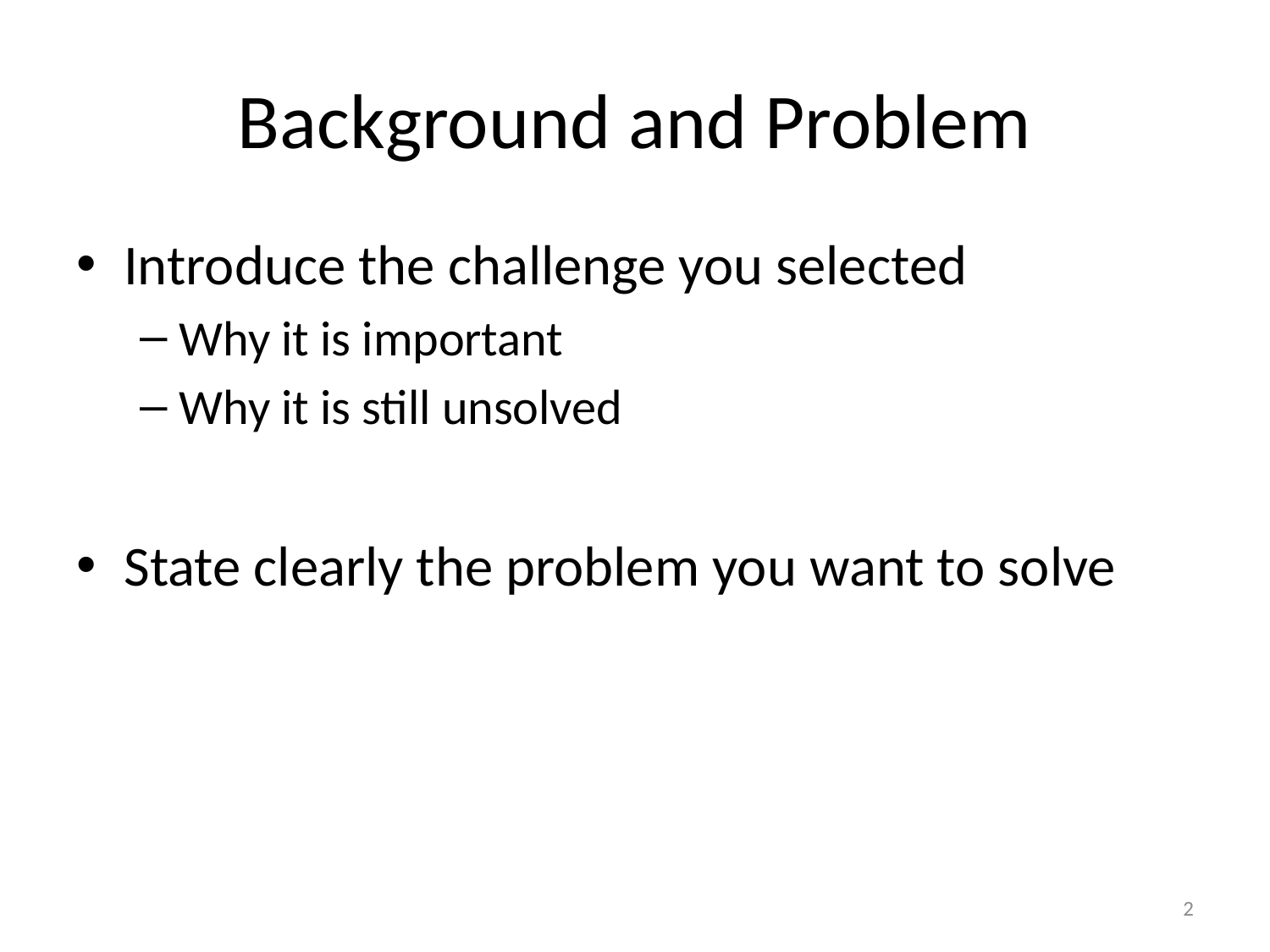

# Background and Problem
Introduce the challenge you selected
Why it is important
Why it is still unsolved

State clearly the problem you want to solve

2